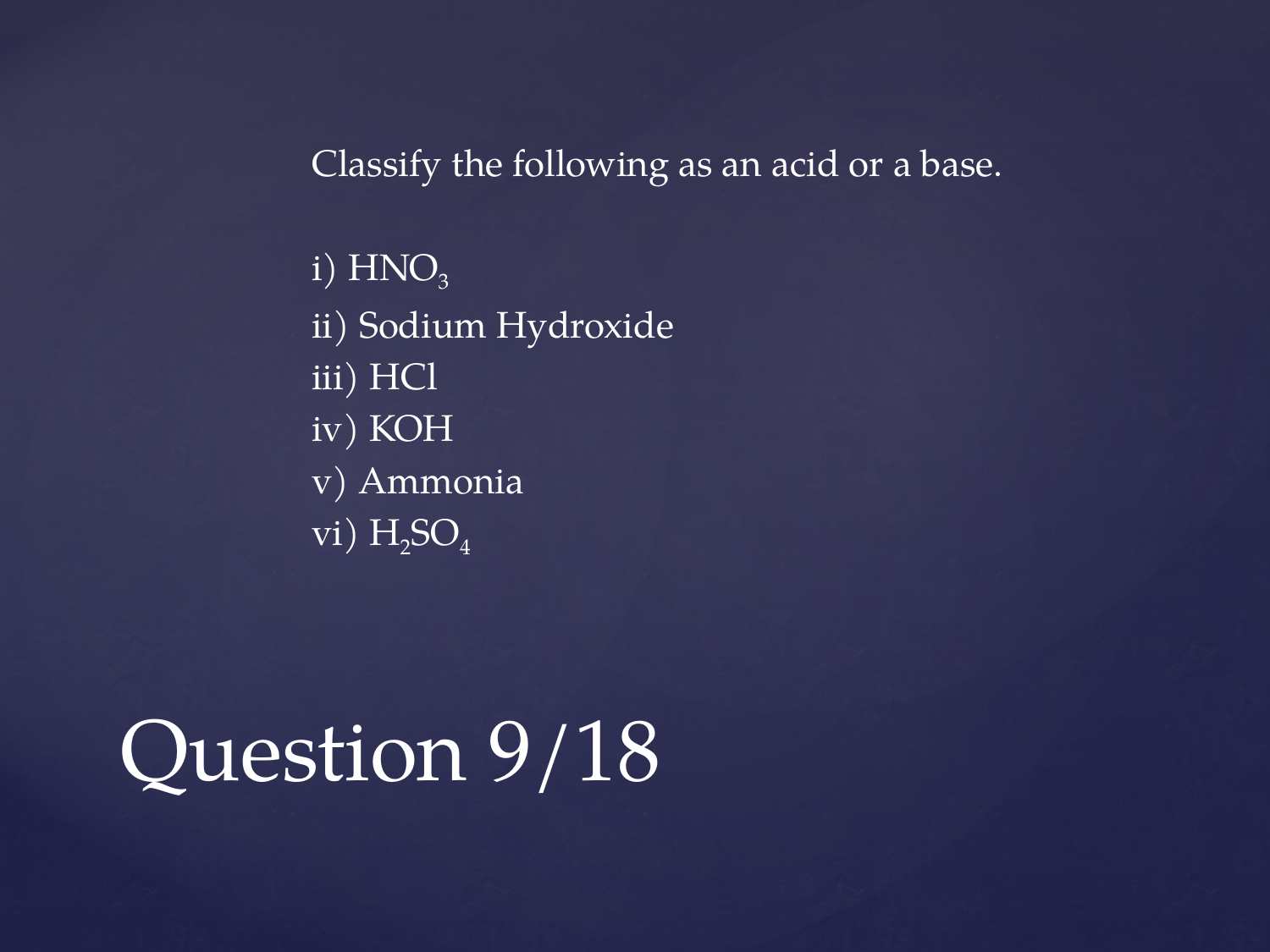

Classify the following as an acid or a base.

i) HNO3
ii) Sodium Hydroxide
iii) HCl
iv) KOH
v) Ammonia
vi) H2SO4
# Question 9/18